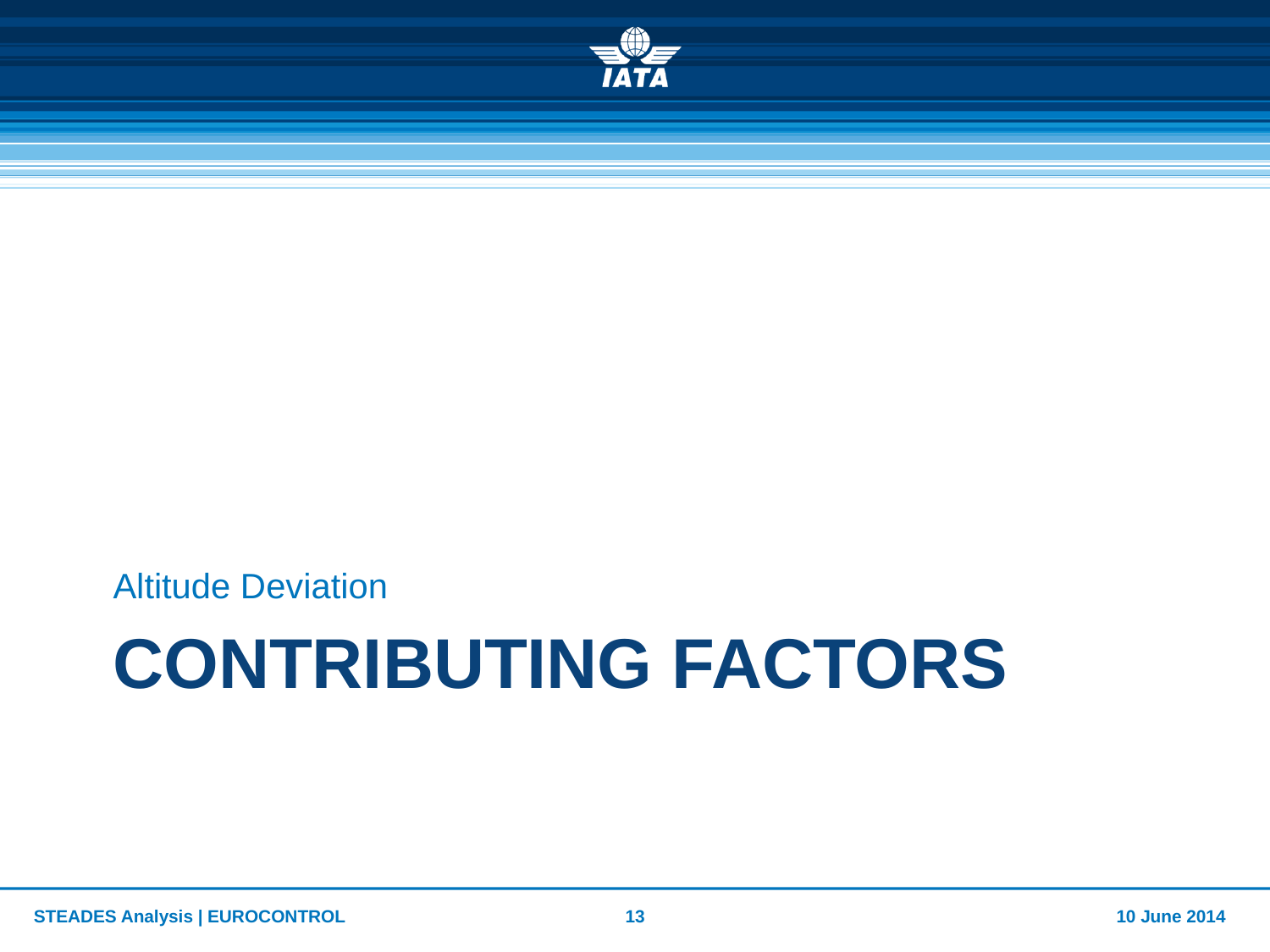

Altitude Deviation
# Contributing Factors
STEADES Analysis | EUROCONTROL
13
10 June 2014